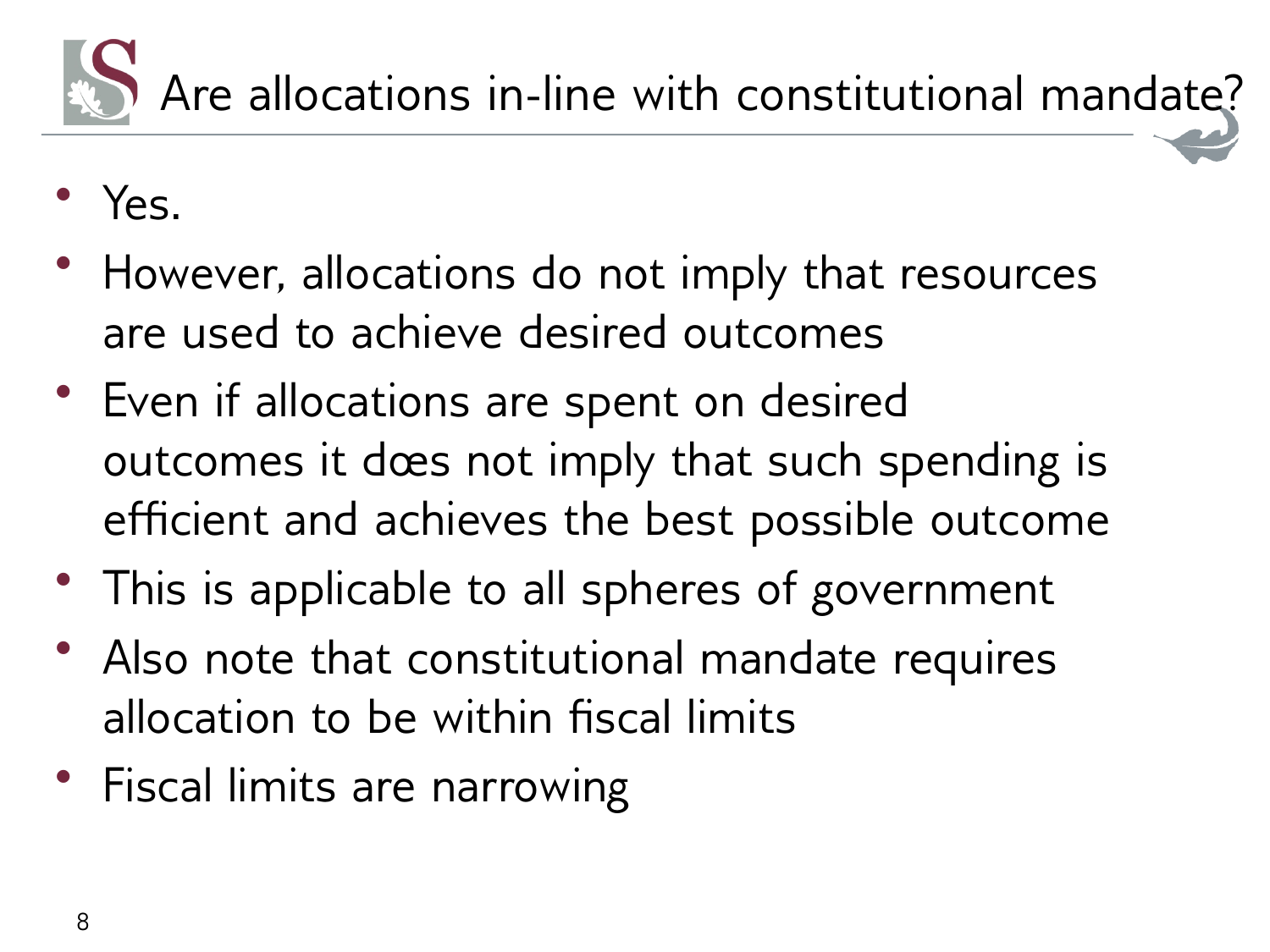

# Are allocations in-line with constitutional mandate?
Yes.
However, allocations do not imply that resources are used to achieve desired outcomes
Even if allocations are spent on desired outcomes it does not imply that such spending is efficient and achieves the best possible outcome
This is applicable to all spheres of government
Also note that constitutional mandate requires allocation to be within fiscal limits
Fiscal limits are narrowing

8